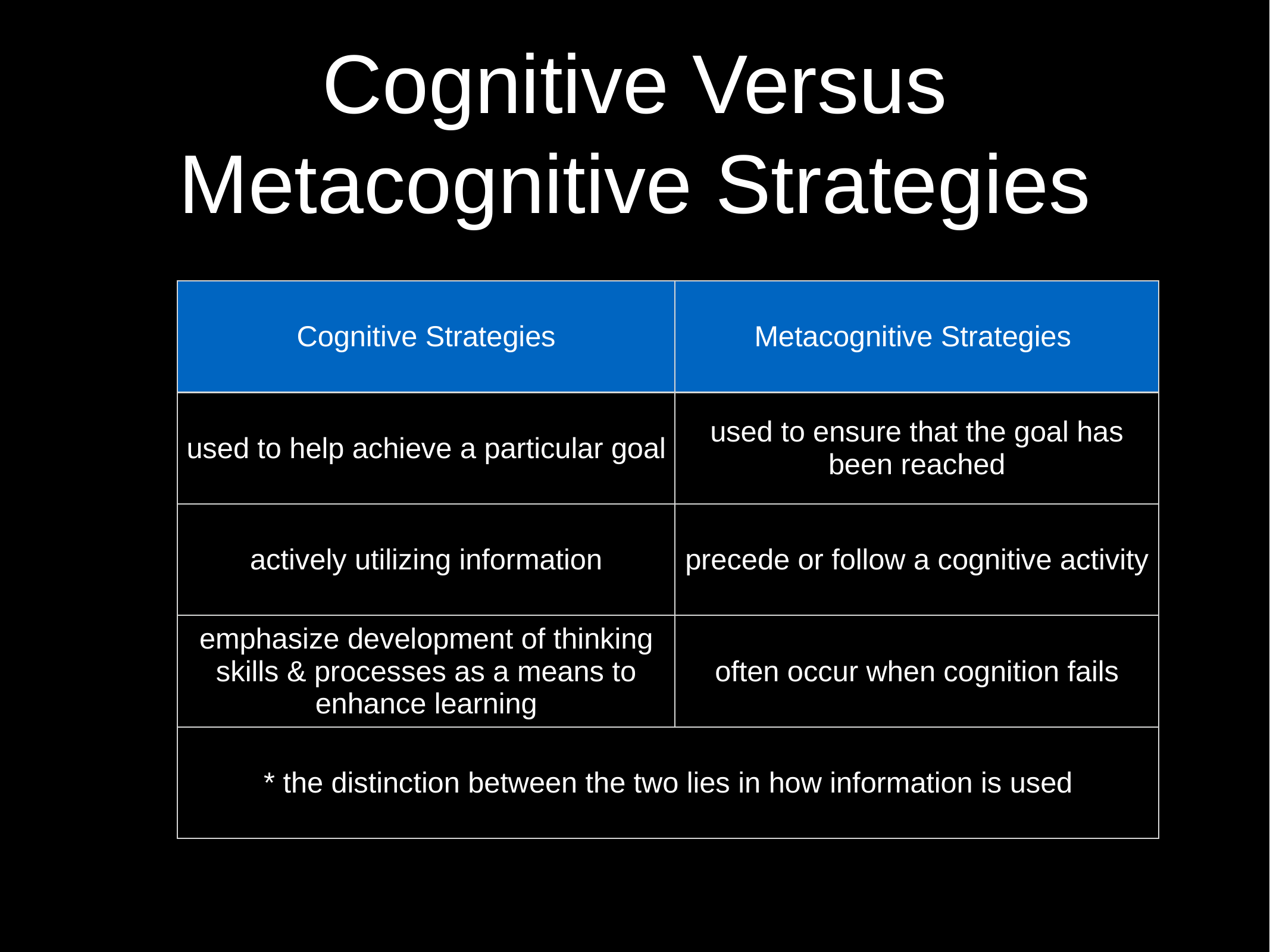

# Cognitive Versus Metacognitive Strategies

| Cognitive Strategies | Metacognitive Strategies |
| --- | --- |
| used to help achieve a particular goal | used to ensure that the goal has been reached |
| actively utilizing information | precede or follow a cognitive activity |
| emphasize development of thinking skills & processes as a means to enhance learning | often occur when cognition fails |
| \* the distinction between the two lies in how information is used |  |
29